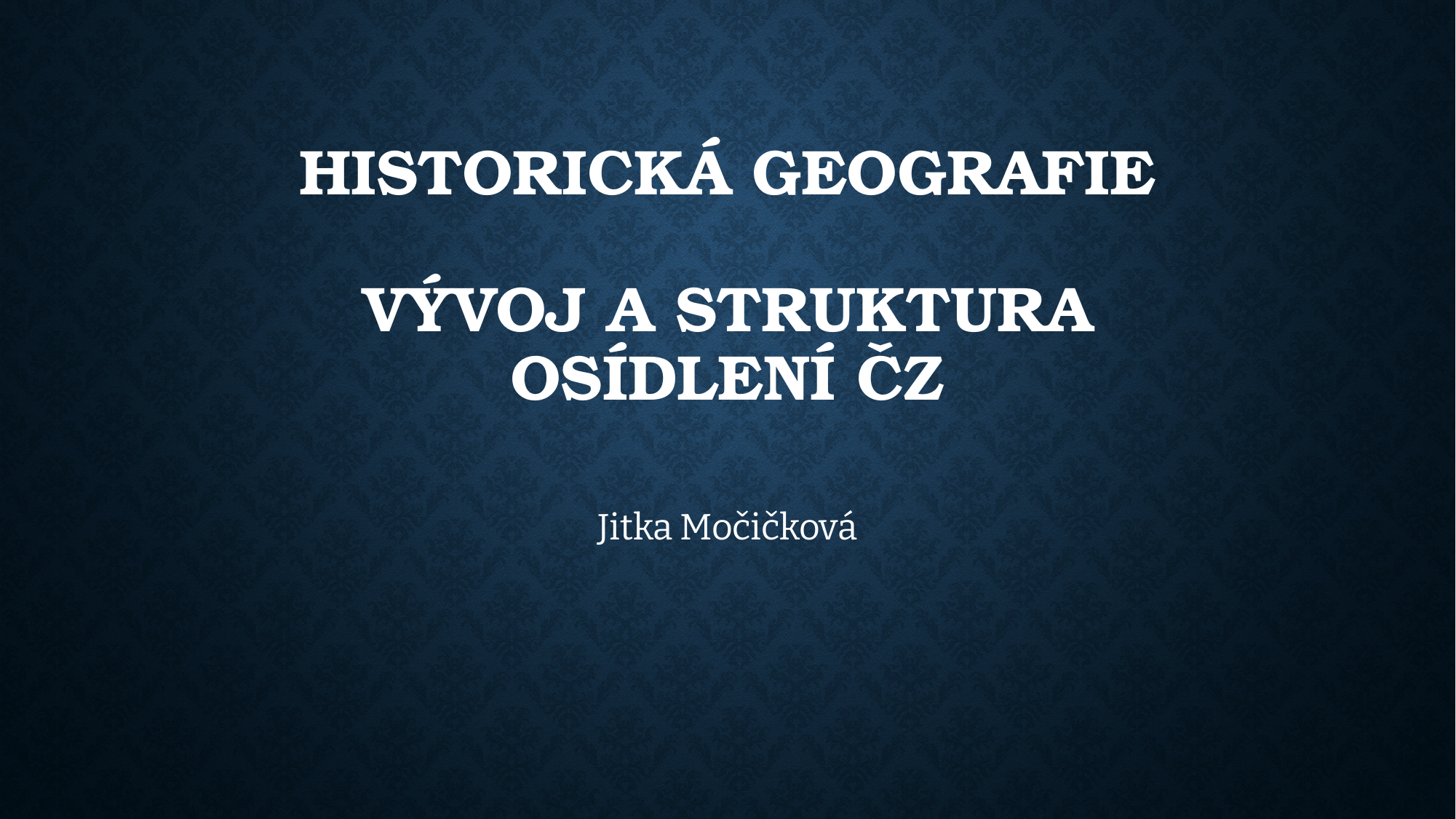

# Historická geografie Vývoj a struktura osídlení ČZ

Jitka Močičková